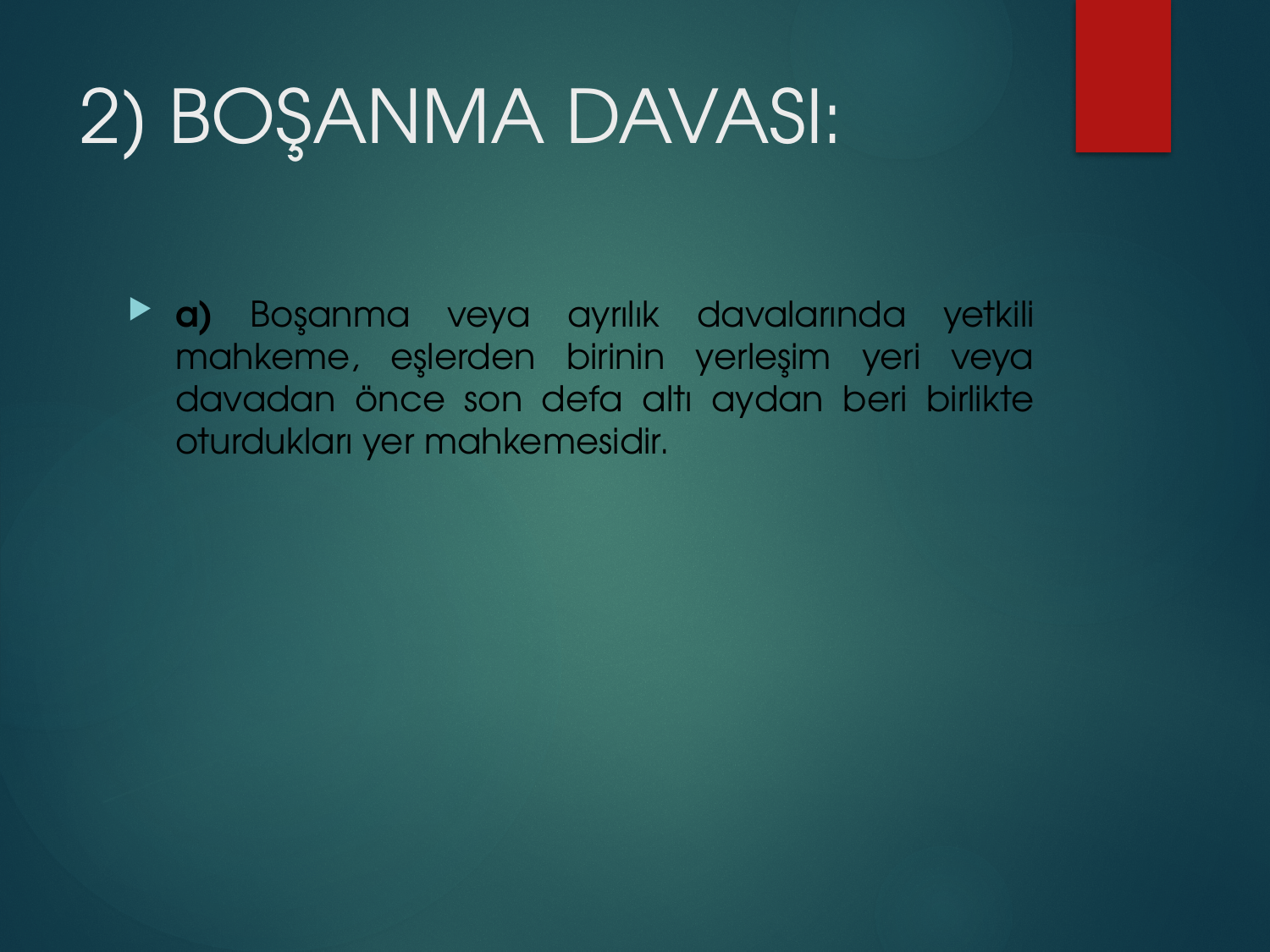

# 2) BOŞANMA DAVASI:
a) Boşanma veya ayrılık davalarında yetkili mahkeme, eşlerden birinin yerleşim yeri veya davadan önce son defa altı aydan beri birlikte oturdukları yer mahkemesidir.